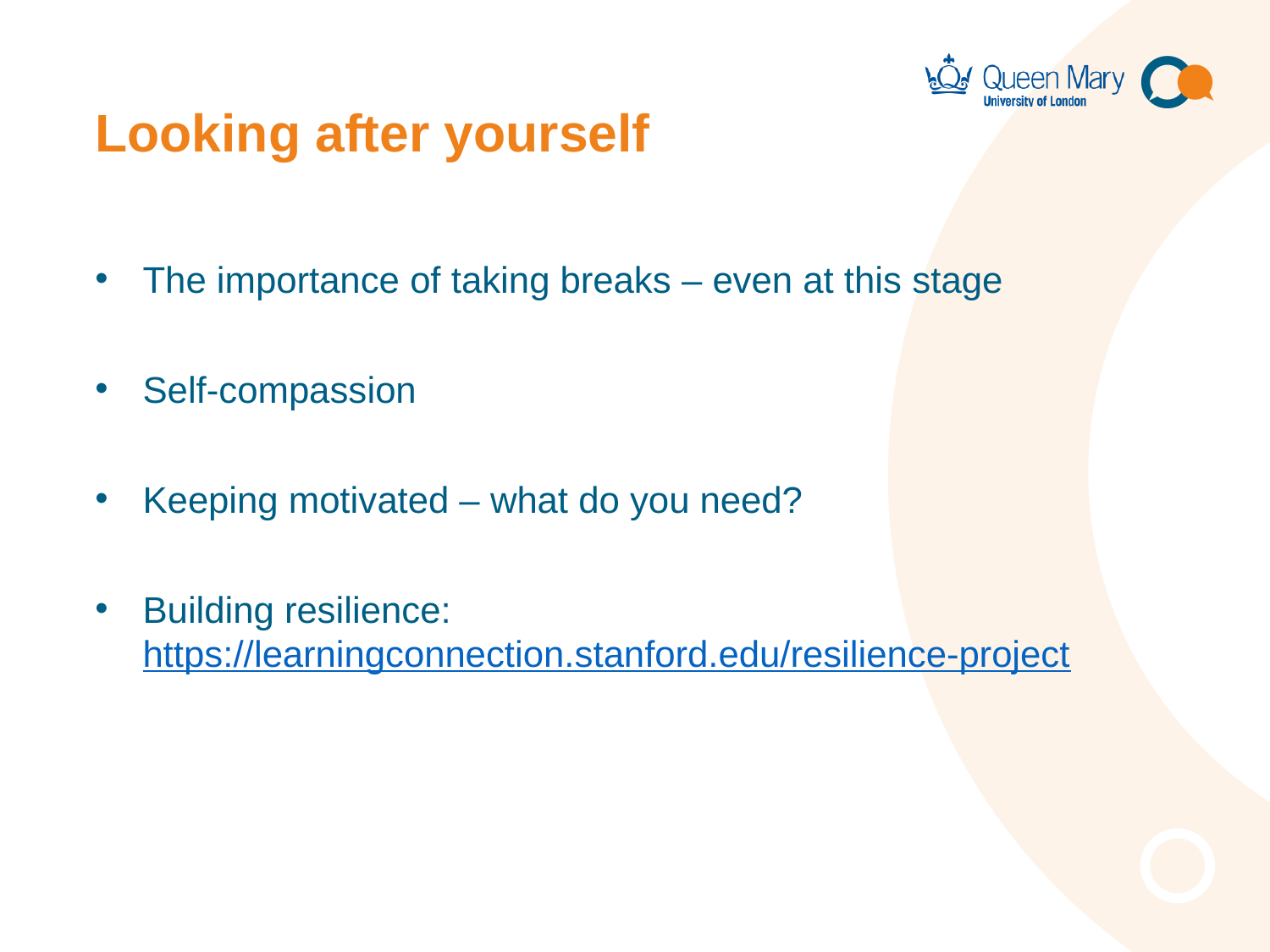

# Looking after yourself
The importance of taking breaks – even at this stage

Self-compassion

Keeping motivated – what do you need?

Building resilience: https://learningconnection.stanford.edu/resilience-project